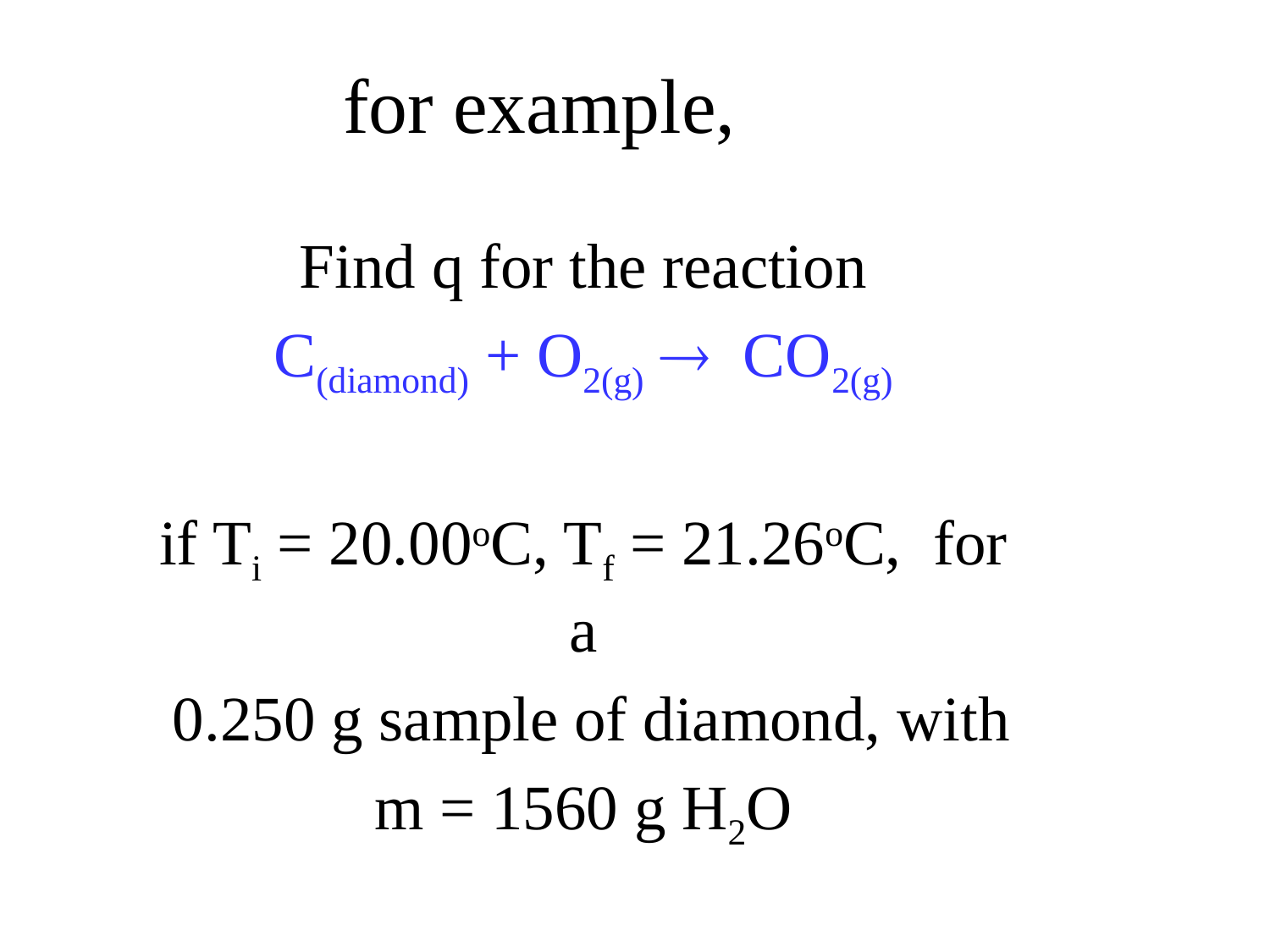

# for example,
Find q for the reaction
C(diamond) + O2(g) → CO2(g)

if Ti = 20.00oC, Tf = 21.26oC,  for a
 0.250 g sample of diamond, with
m = 1560 g H2O